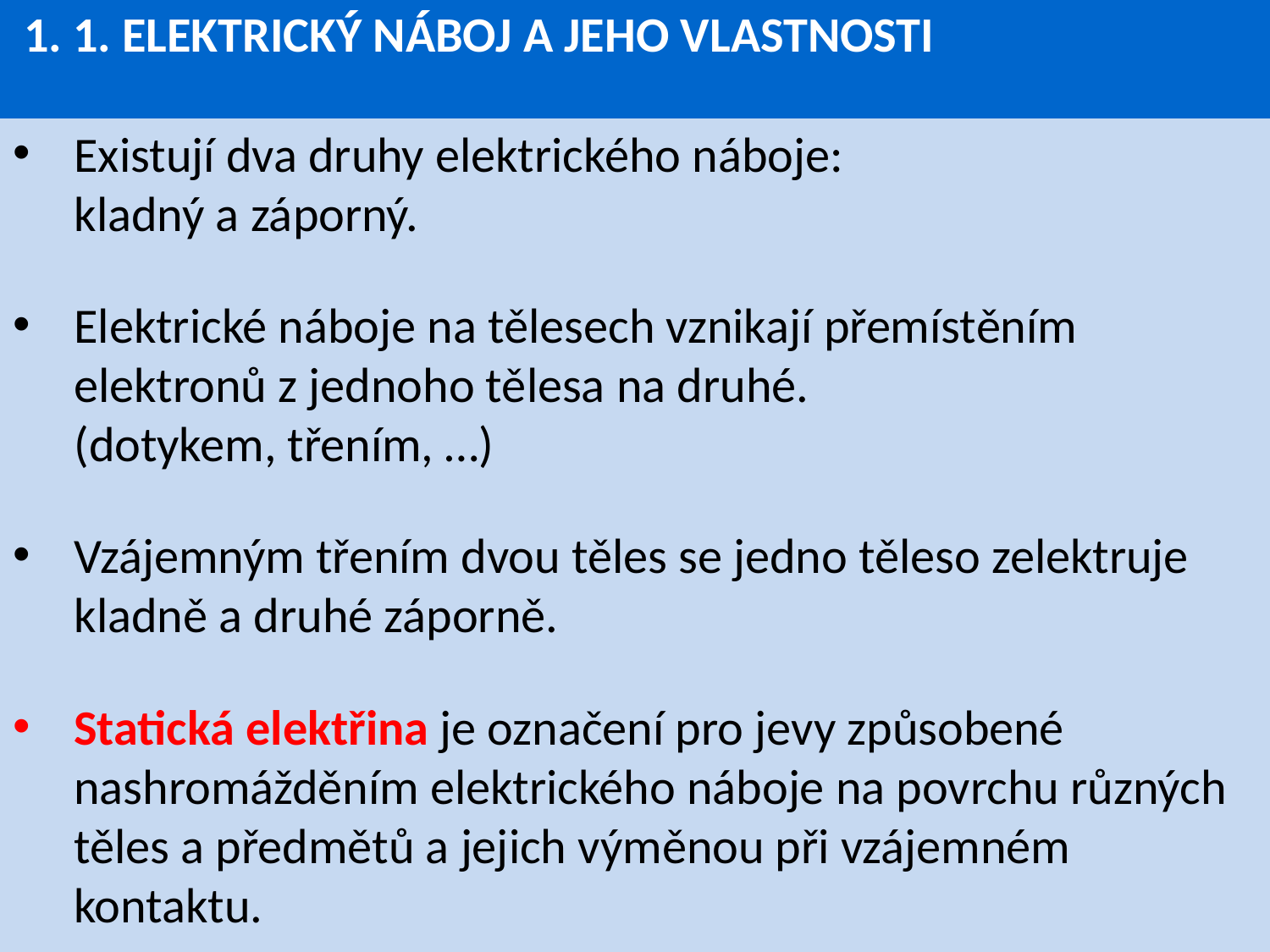

# 1. 1. ELEKTRICKÝ NÁBOJ A JEHO VLASTNOSTI
Existují dva druhy elektrického náboje:
kladný a záporný.
Elektrické náboje na tělesech vznikají přemístěním elektronů z jednoho tělesa na druhé.
(dotykem, třením, …)
Vzájemným třením dvou těles se jedno těleso zelektruje kladně a druhé záporně.
Statická elektřina je označení pro jevy způsobené nashromážděním elektrického náboje na povrchu různých těles a předmětů a jejich výměnou při vzájemném kontaktu.